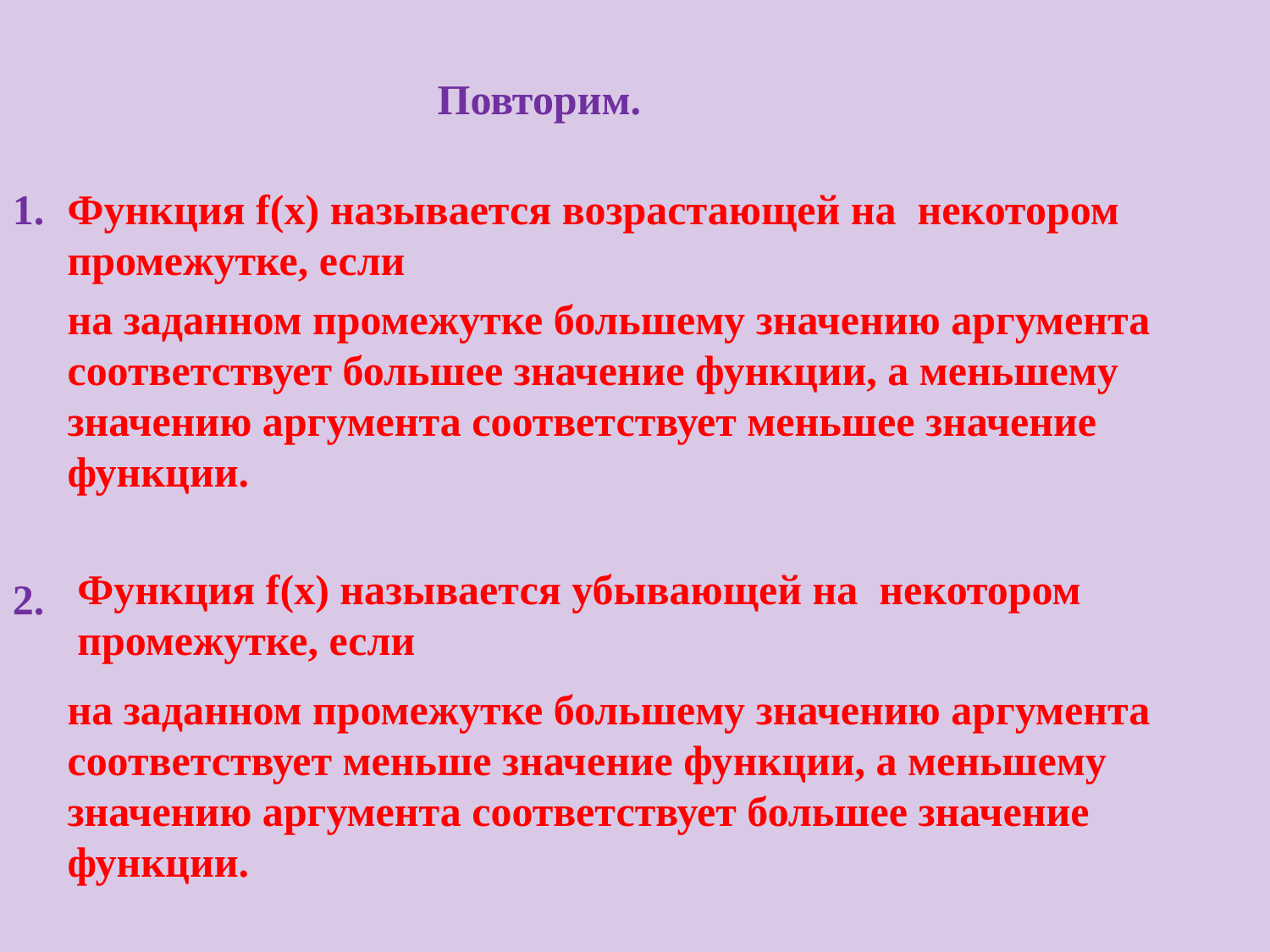

Повторим.
1.
Функция f(х) называется возрастающей на  некотором промежутке, если
на заданном промежутке большему значению аргумента соответствует большее значение функции, а меньшему значению аргумента соответствует меньшее значение функции.
Функция f(х) называется убывающей на  некотором промежутке, если
2.
на заданном промежутке большему значению аргумента соответствует меньше значение функции, а меньшему значению аргумента соответствует большее значение функции.